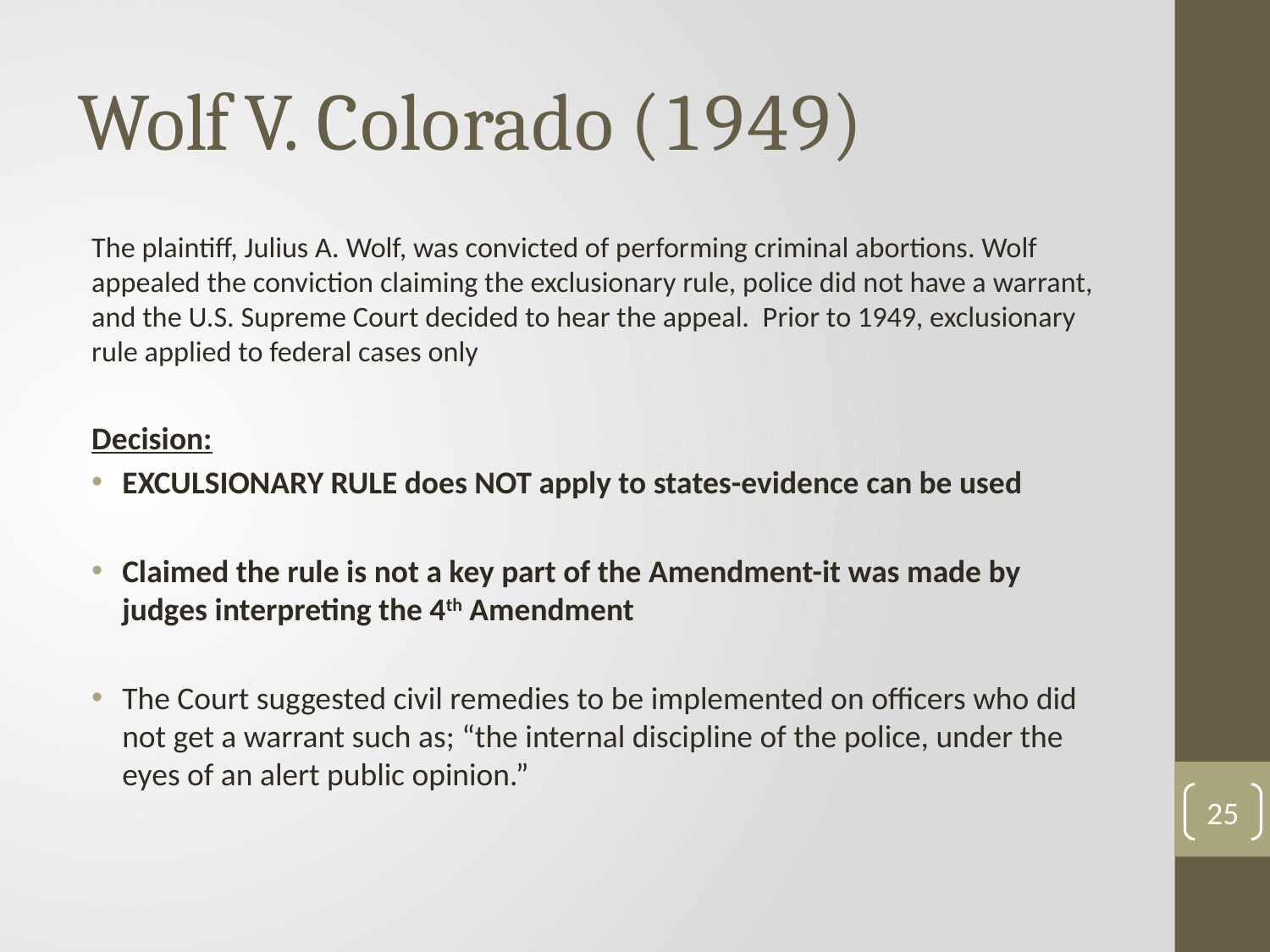

# Wolf V. Colorado (1949)
The plaintiff, Julius A. Wolf, was convicted of performing criminal abortions. Wolf appealed the conviction claiming the exclusionary rule, police did not have a warrant,  and the U.S. Supreme Court decided to hear the appeal.  Prior to 1949, exclusionary rule applied to federal cases only

Decision:
EXCULSIONARY RULE does NOT apply to states-evidence can be used

Claimed the rule is not a key part of the Amendment-it was made by judges interpreting the 4th Amendment

The Court suggested civil remedies to be implemented on officers who did not get a warrant such as; “the internal discipline of the police, under the eyes of an alert public opinion.”

25